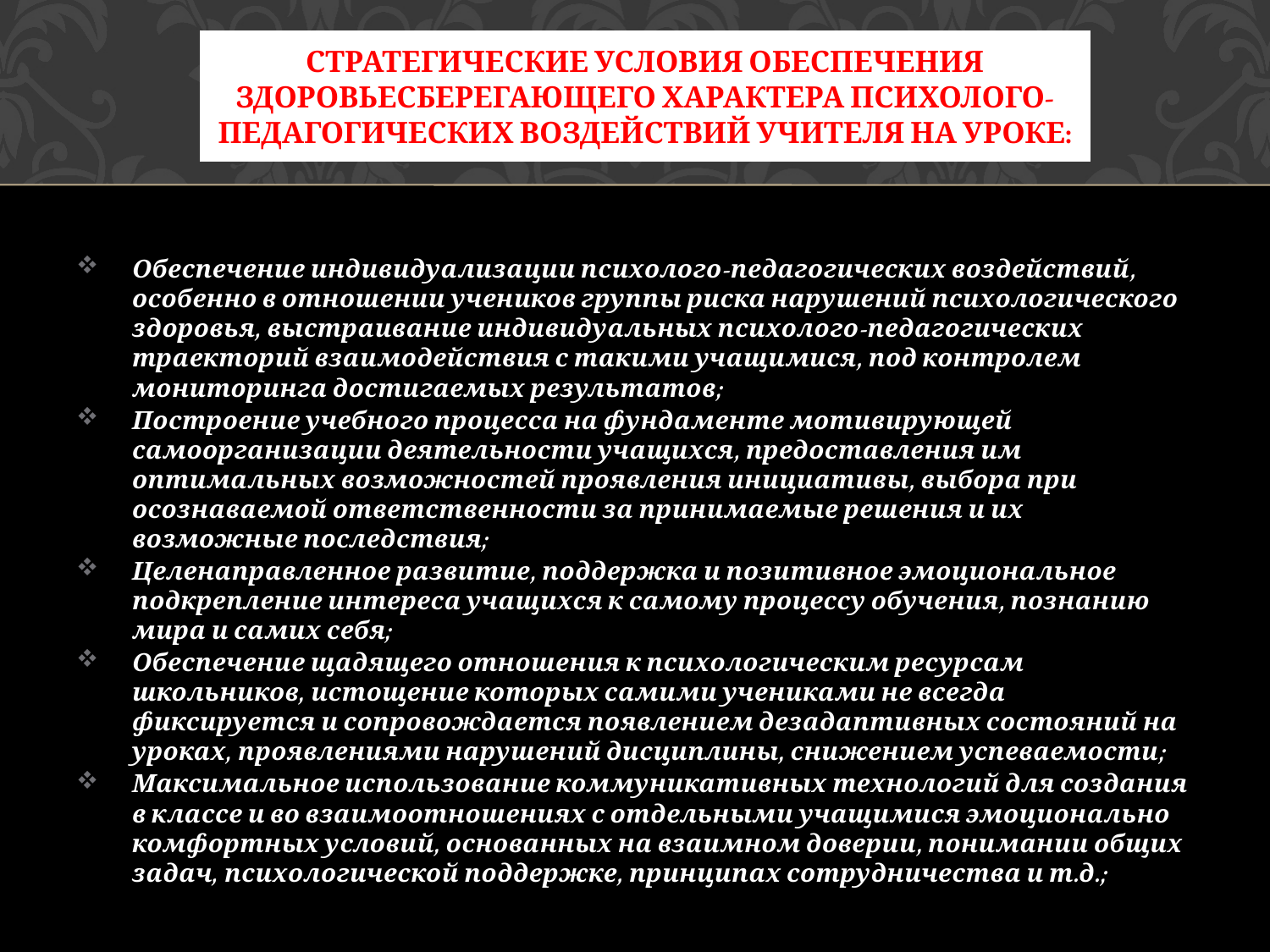

# Стратегические условия обеспечения здоровьесберегающего характера психолого-педагогических воздействий учителя на уроке:

Обеспечение индивидуализации психолого-педагогических воздействий, особенно в отношении учеников группы риска нарушений психологического здоровья, выстраивание индивидуальных психолого-педагогических траекторий взаимодействия с такими учащимися, под контролем мониторинга достигаемых результатов;
Построение учебного процесса на фундаменте мотивирующей самоорганизации деятельности учащихся, предоставления им оптимальных возможностей проявления инициативы, выбора при осознаваемой ответственности за принимаемые решения и их возможные последствия;
Целенаправленное развитие, поддержка и позитивное эмоциональное подкрепление интереса учащихся к самому процессу обучения, познанию мира и самих себя;
Обеспечение щадящего отношения к психологическим ресурсам школьников, истощение которых самими учениками не всегда фиксируется и сопровождается появлением дезадаптивных состояний на уроках, проявлениями нарушений дисциплины, снижением успеваемости;
Максимальное использование коммуникативных технологий для создания в классе и во взаимоотношениях с отдельными учащимися эмоционально комфортных условий, основанных на взаимном доверии, понимании общих задач, психологической поддержке, принципах сотрудничества и т.д.;